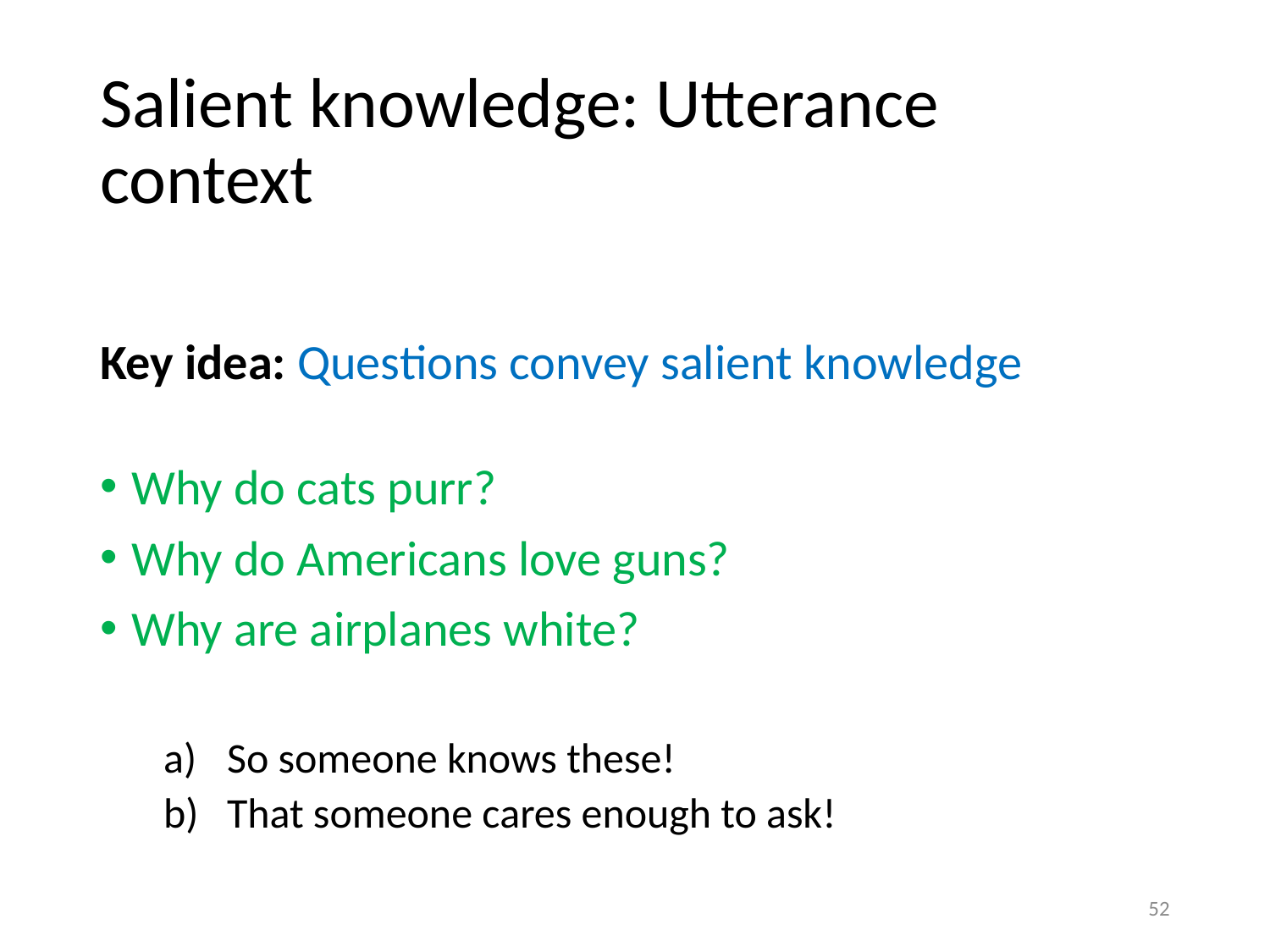

# Salient knowledge: Utterance context

Key idea: Questions convey salient knowledge

Why do cats purr?
Why do Americans love guns?
Why are airplanes white?

So someone knows these!
That someone cares enough to ask!

52